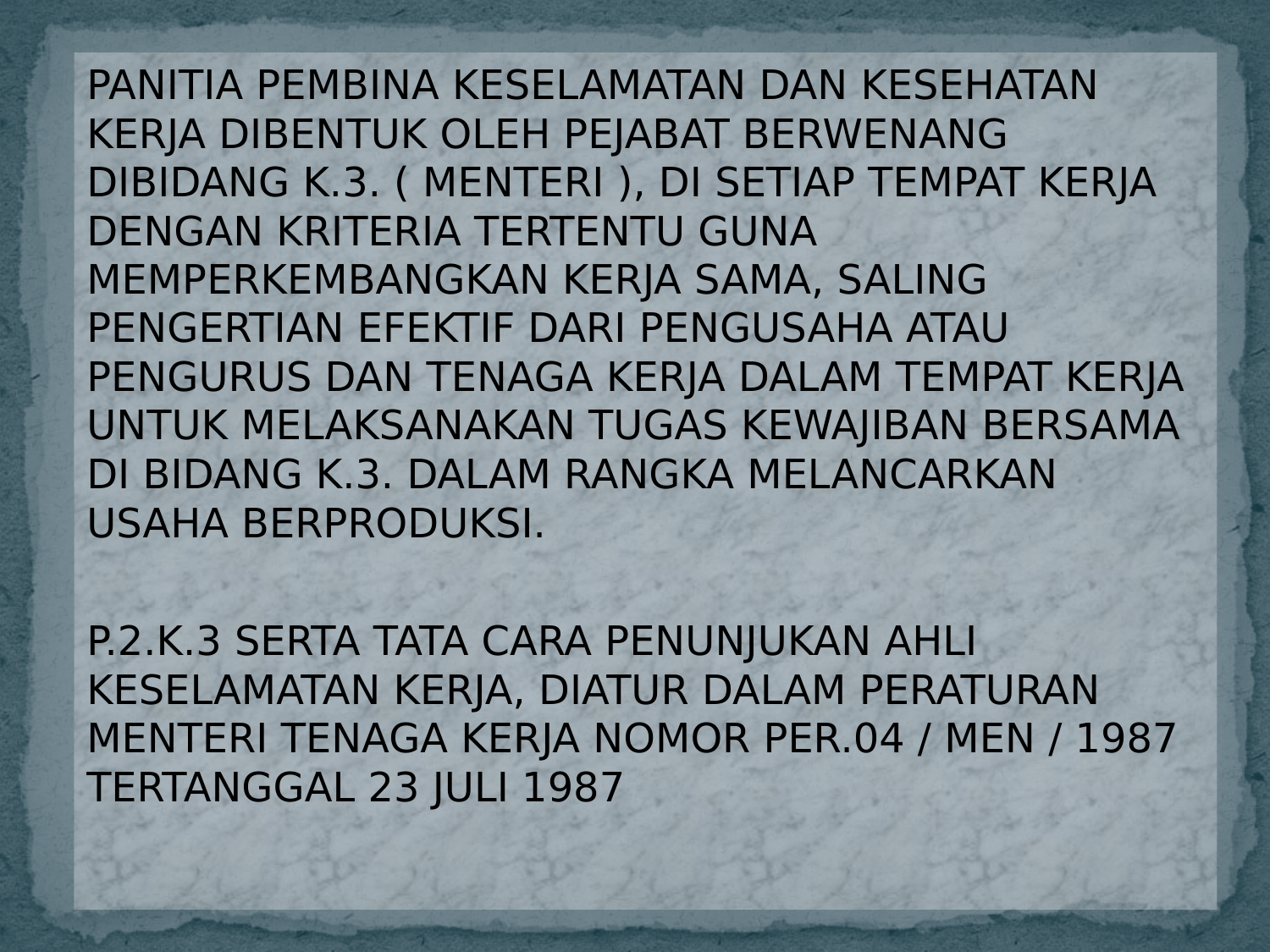

PANITIA PEMBINA KESELAMATAN DAN KESEHATAN KERJA DIBENTUK OLEH PEJABAT BERWENANG DIBIDANG K.3. ( MENTERI ), DI SETIAP TEMPAT KERJA DENGAN KRITERIA TERTENTU GUNA MEMPERKEMBANGKAN KERJA SAMA, SALING PENGERTIAN EFEKTIF DARI PENGUSAHA ATAU PENGURUS DAN TENAGA KERJA DALAM TEMPAT KERJA UNTUK MELAKSANAKAN TUGAS KEWAJIBAN BERSAMA DI BIDANG K.3. DALAM RANGKA MELANCARKAN USAHA BERPRODUKSI.

P.2.K.3 SERTA TATA CARA PENUNJUKAN AHLI KESELAMATAN KERJA, DIATUR DALAM PERATURAN MENTERI TENAGA KERJA NOMOR PER.04 / MEN / 1987 TERTANGGAL 23 JULI 1987